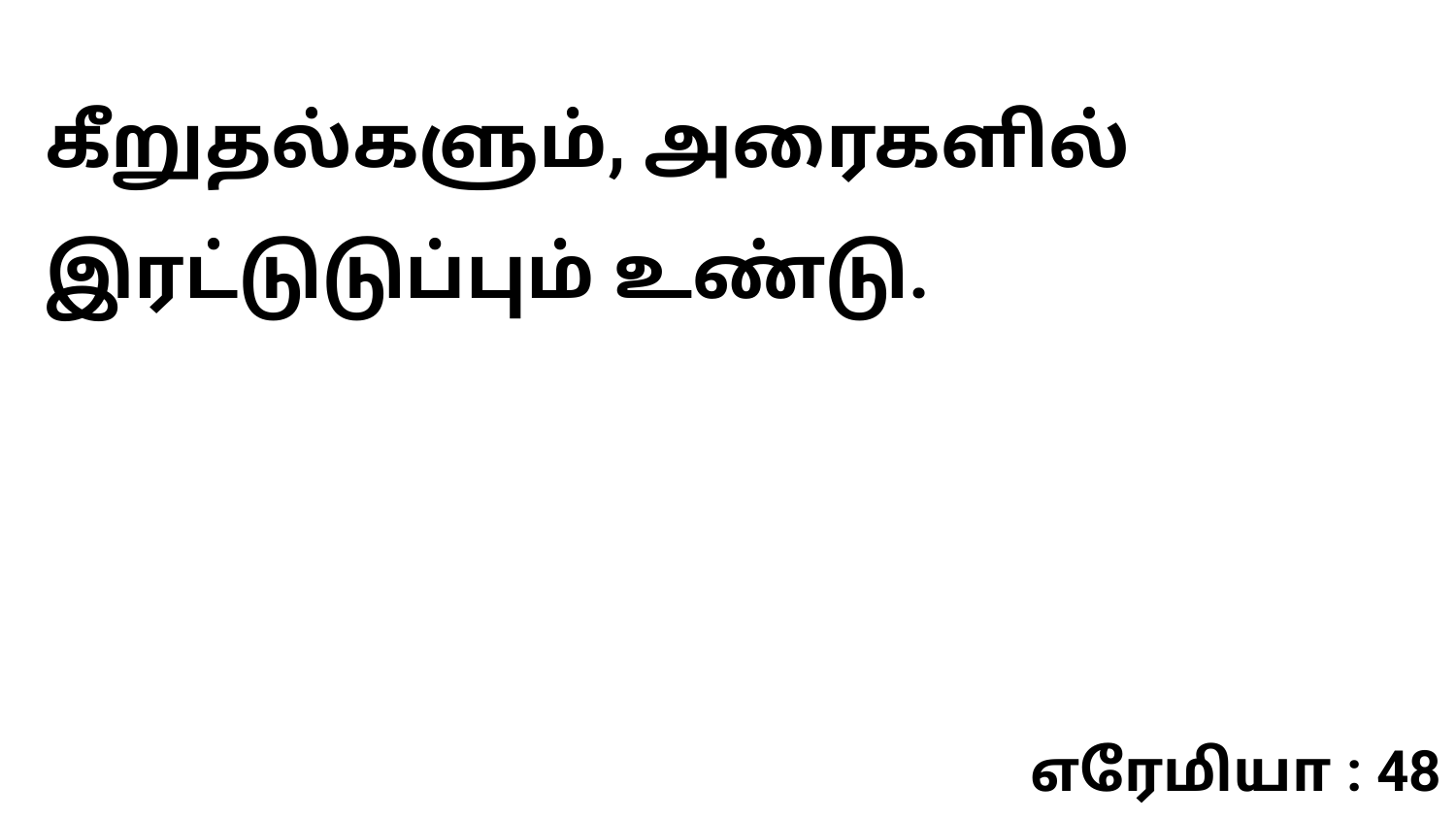

கீறுதல்களும், அரைகளில் இரட்டுடுப்பும் உண்டு.
எரேமியா : 48